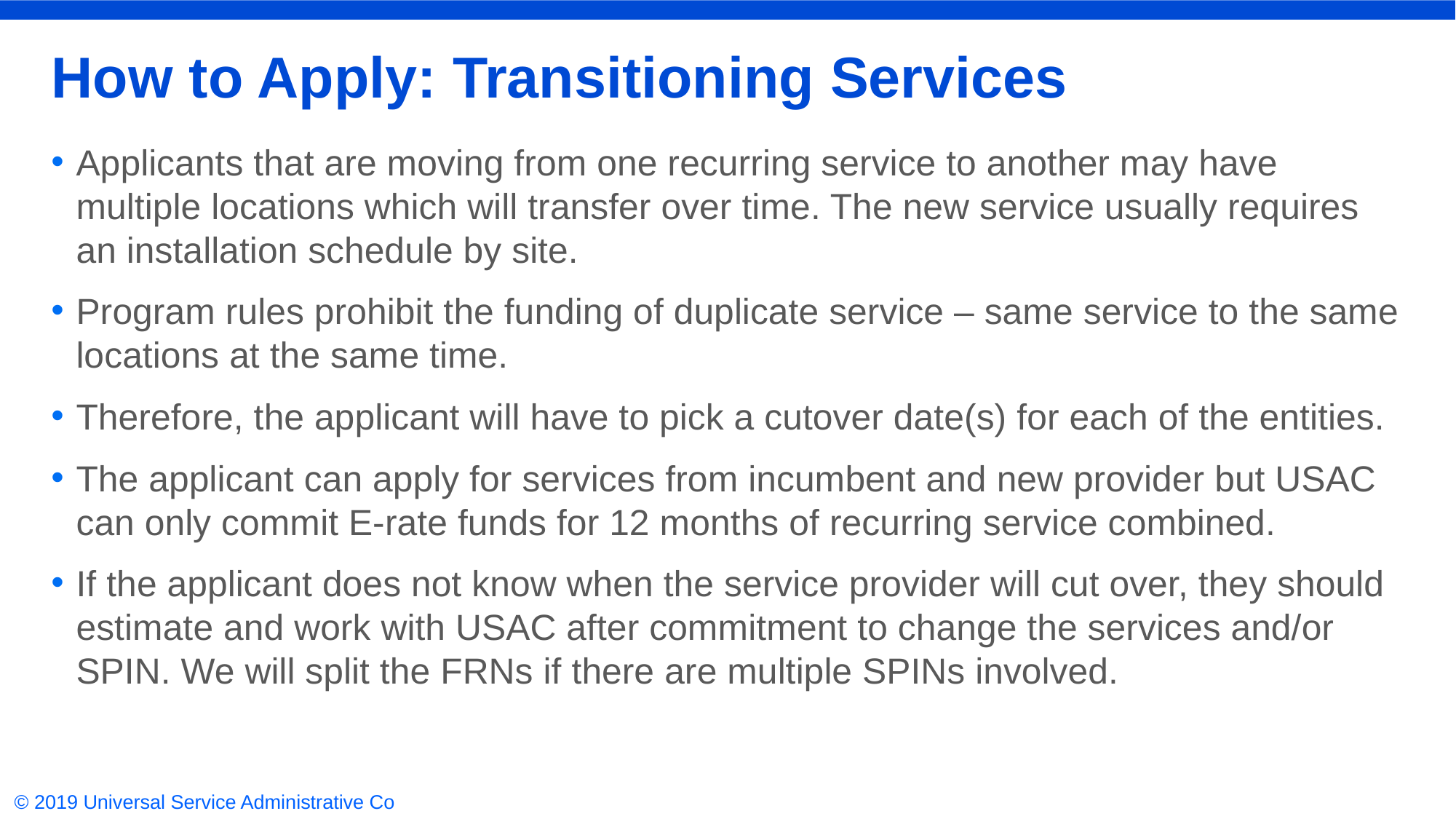

# How to Apply: Transitioning Services
Applicants that are moving from one recurring service to another may have multiple locations which will transfer over time. The new service usually requires an installation schedule by site.
Program rules prohibit the funding of duplicate service – same service to the same locations at the same time.
Therefore, the applicant will have to pick a cutover date(s) for each of the entities.
The applicant can apply for services from incumbent and new provider but USAC can only commit E-rate funds for 12 months of recurring service combined.
If the applicant does not know when the service provider will cut over, they should estimate and work with USAC after commitment to change the services and/or SPIN. We will split the FRNs if there are multiple SPINs involved.

© 2019 Universal Service Administrative Co